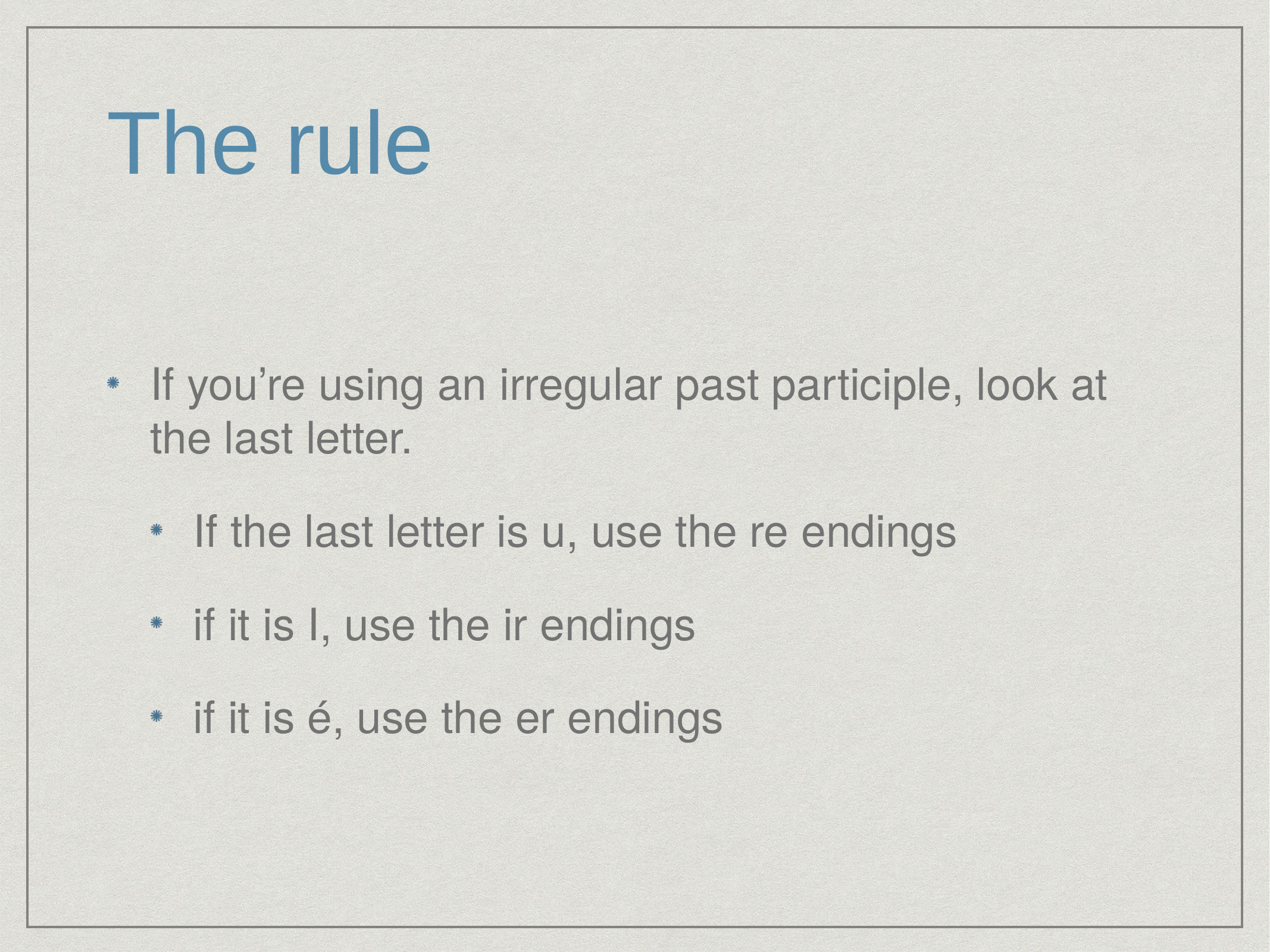

# The rule
If you’re using an irregular past participle, look at the last letter.
If the last letter is u, use the re endings
if it is I, use the ir endings
if it is é, use the er endings